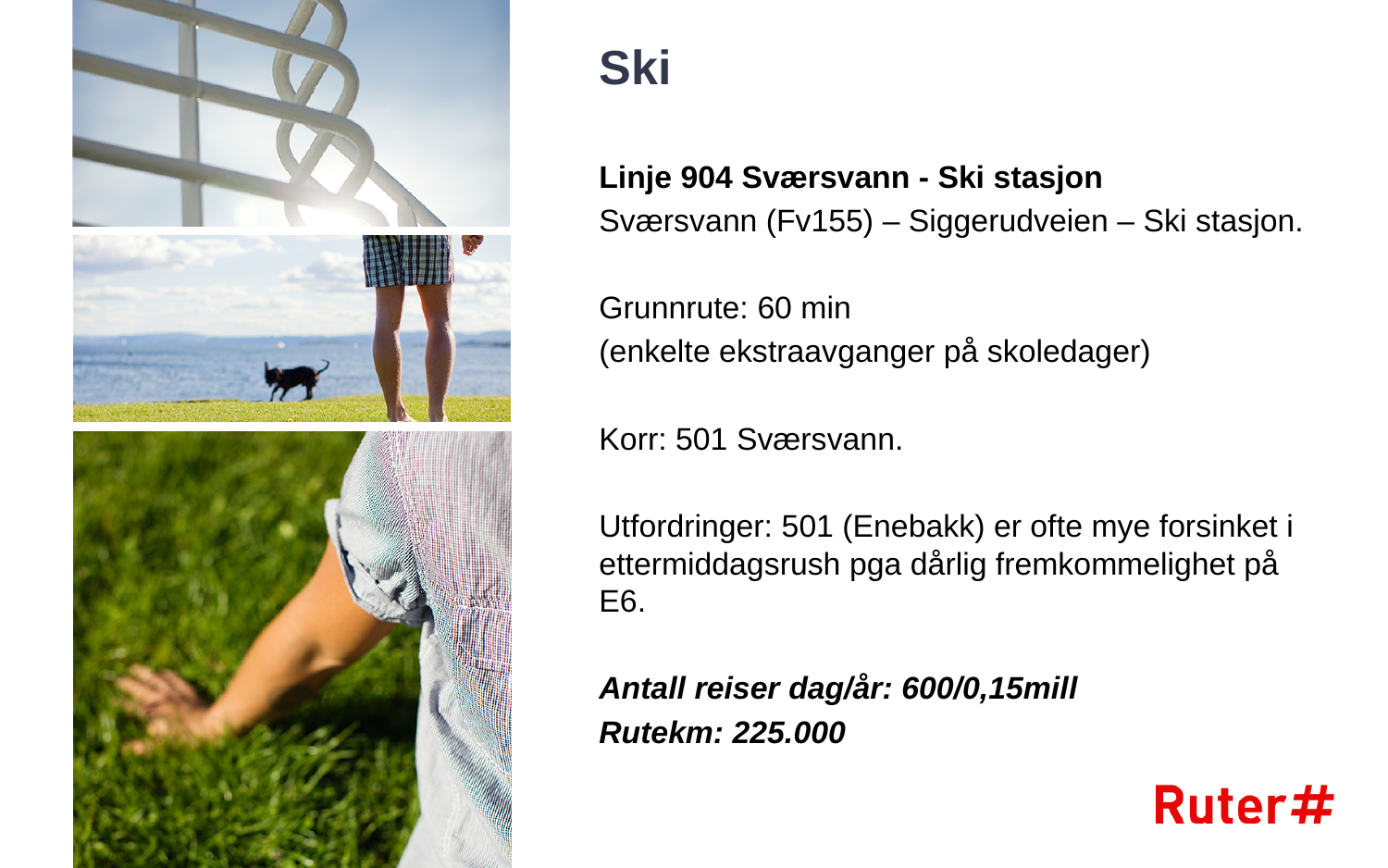

# Ski

Linje 904 Sværsvann - Ski stasjon
Sværsvann (Fv155) – Siggerudveien – Ski stasjon.

Grunnrute: 60 min
(enkelte ekstraavganger på skoledager)

Korr: 501 Sværsvann.

Utfordringer: 501 (Enebakk) er ofte mye forsinket i ettermiddagsrush pga dårlig fremkommelighet på E6.

Antall reiser dag/år: 600/0,15mill
Rutekm: 225.000